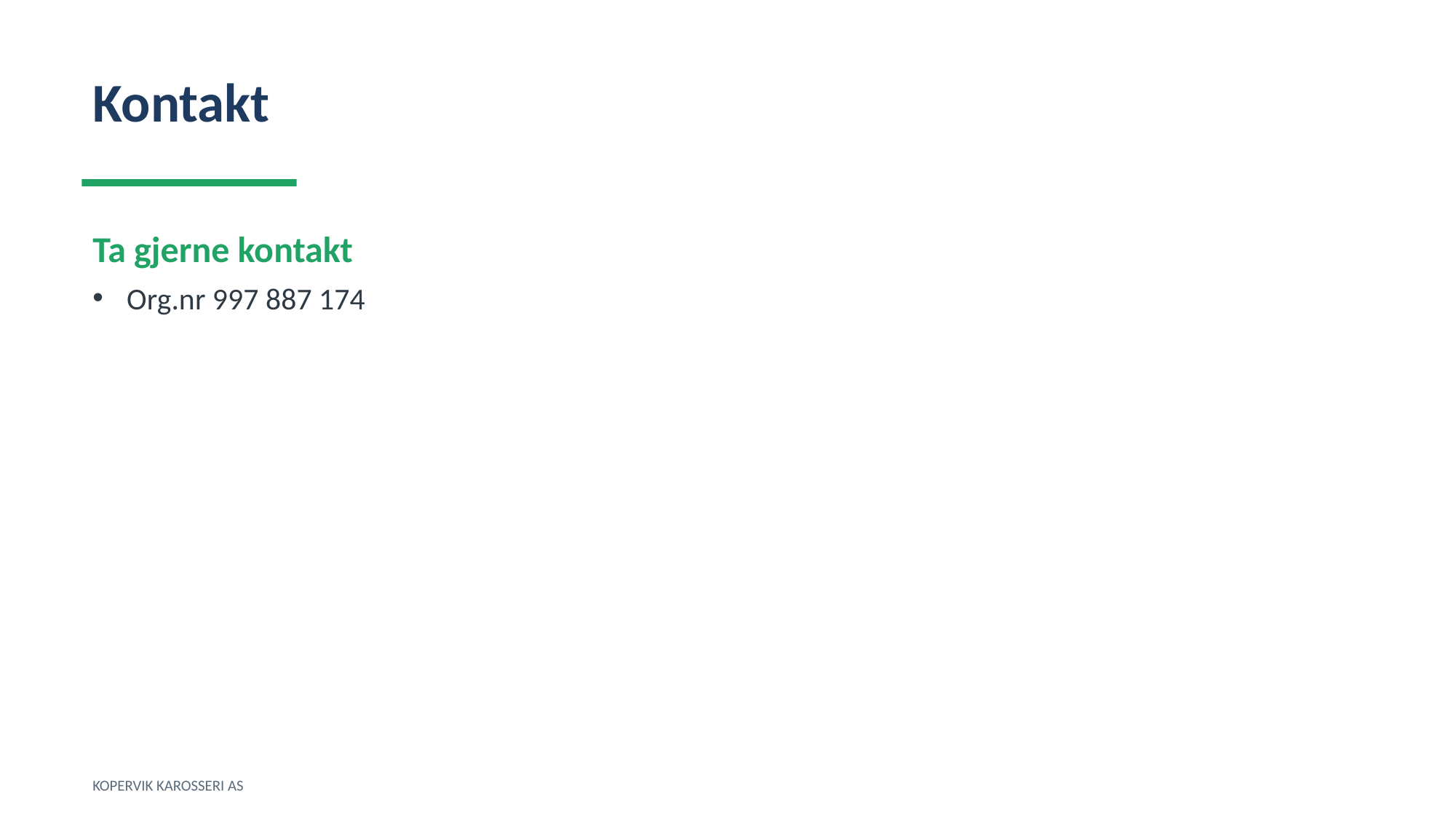

Kontakt

Ta gjerne kontakt
Org.nr 997 887 174
KOPERVIK KAROSSERI AS